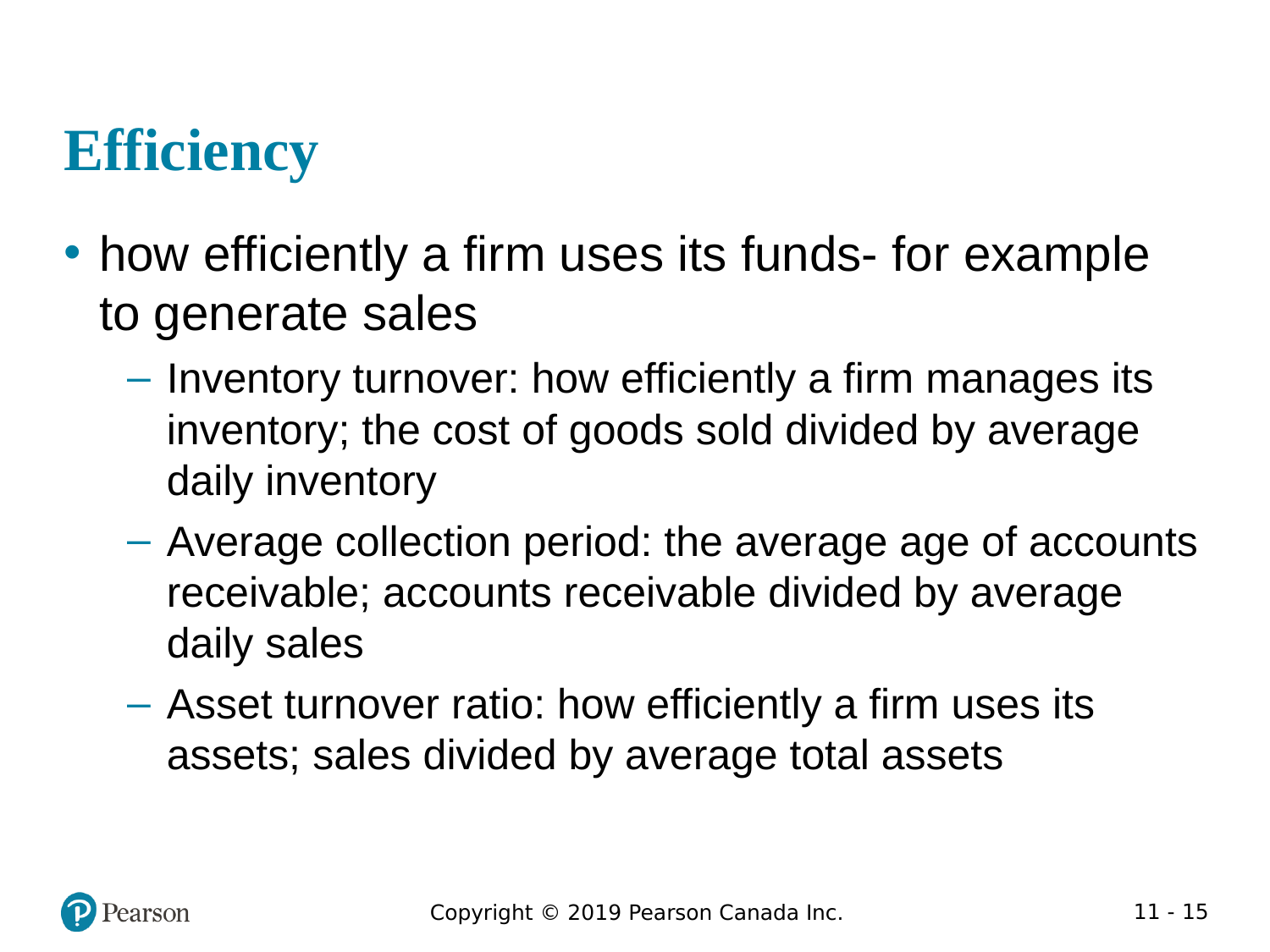

# Efficiency
how efficiently a firm uses its funds- for example to generate sales
Inventory turnover: how efficiently a firm manages its inventory; the cost of goods sold divided by average daily inventory
Average collection period: the average age of accounts receivable; accounts receivable divided by average daily sales
Asset turnover ratio: how efficiently a firm uses its assets; sales divided by average total assets